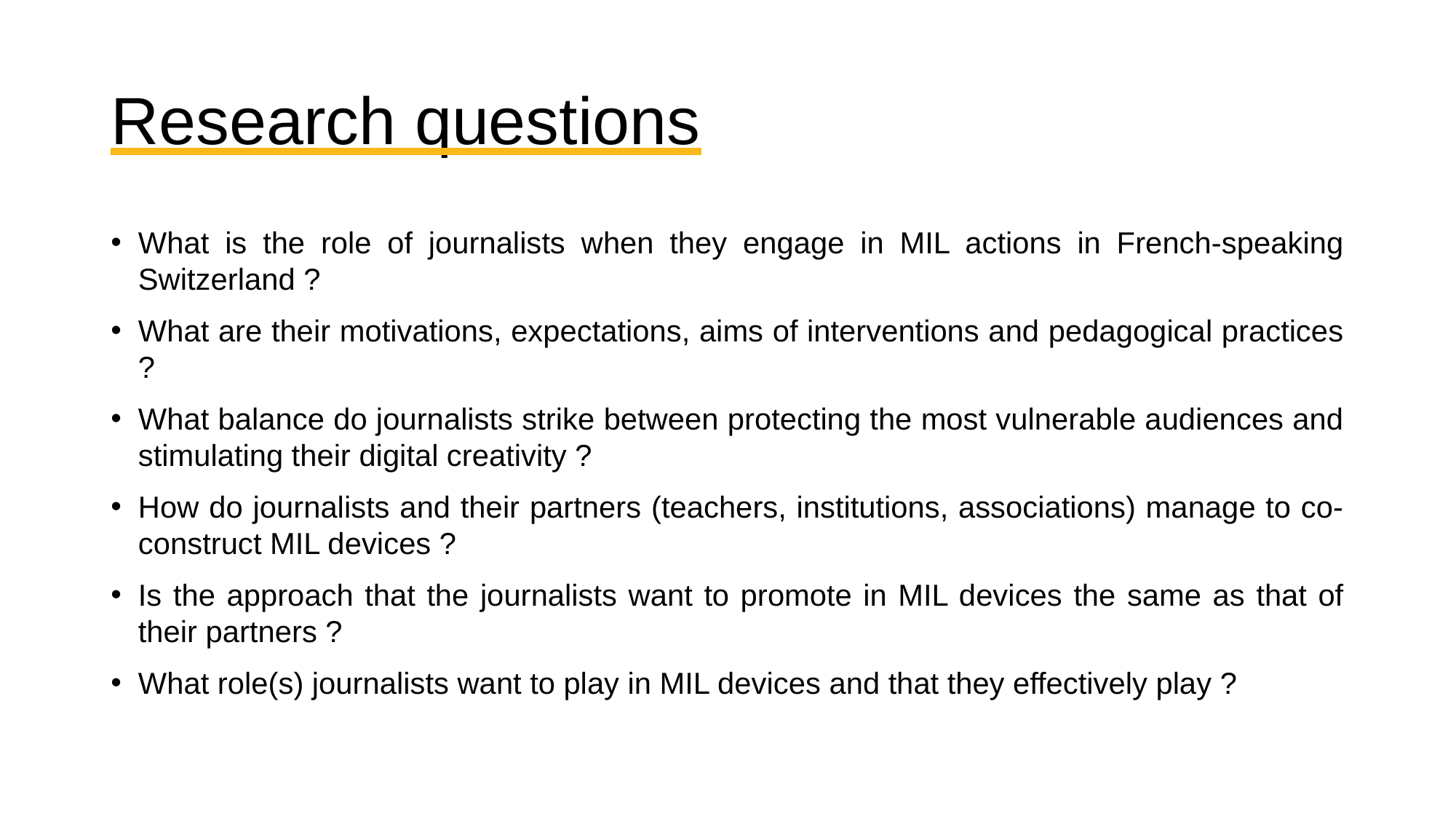

# Research questions
What is the role of journalists when they engage in MIL actions in French-speaking Switzerland ?
What are their motivations, expectations, aims of interventions and pedagogical practices ?
What balance do journalists strike between protecting the most vulnerable audiences and stimulating their digital creativity ?
How do journalists and their partners (teachers, institutions, associations) manage to co-construct MIL devices ?
Is the approach that the journalists want to promote in MIL devices the same as that of their partners ?
What role(s) journalists want to play in MIL devices and that they effectively play ?